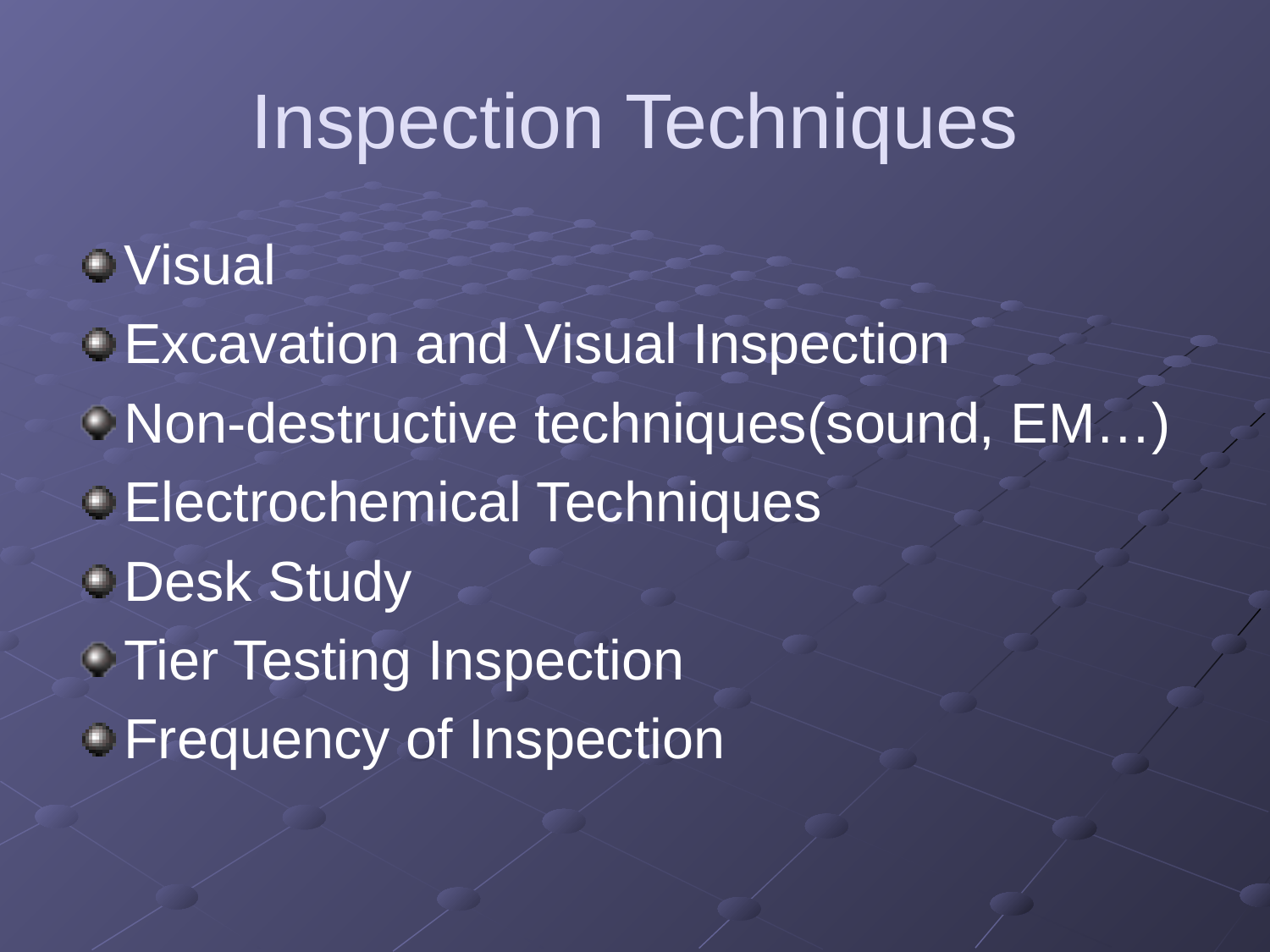

# Inspection Techniques
Visual
Excavation and Visual Inspection
Non-destructive techniques(sound, EM…)
Electrochemical Techniques
Desk Study
Tier Testing Inspection
Frequency of Inspection